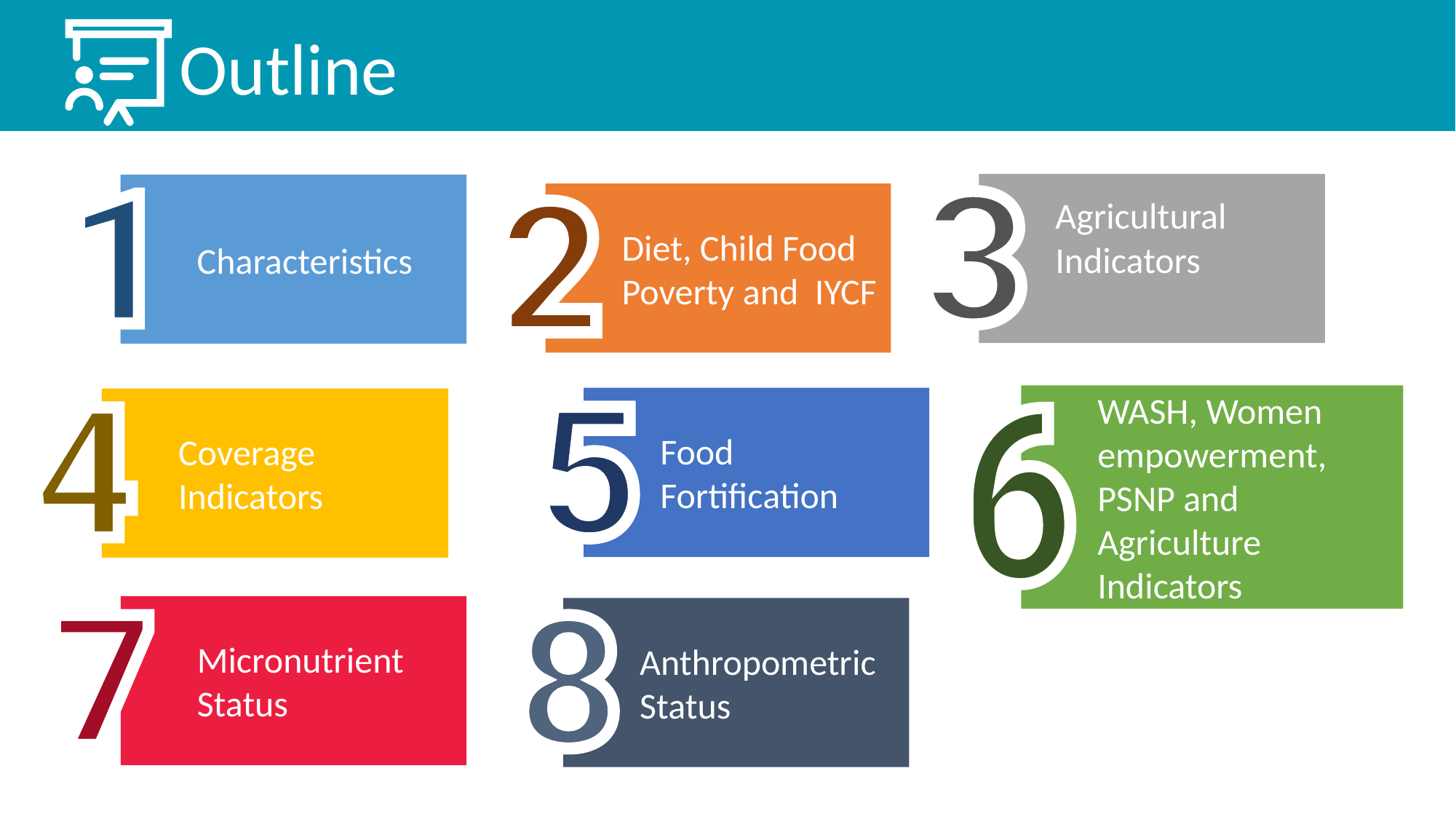

# Outline

Agricultural Indicators

Characteristics

Diet, Child Food Poverty and  IYCF

WASH, Women empowerment, PSNP and Agriculture   Indicators

Food Fortification

Coverage Indicators

Micronutrient Status

Anthropometric Status